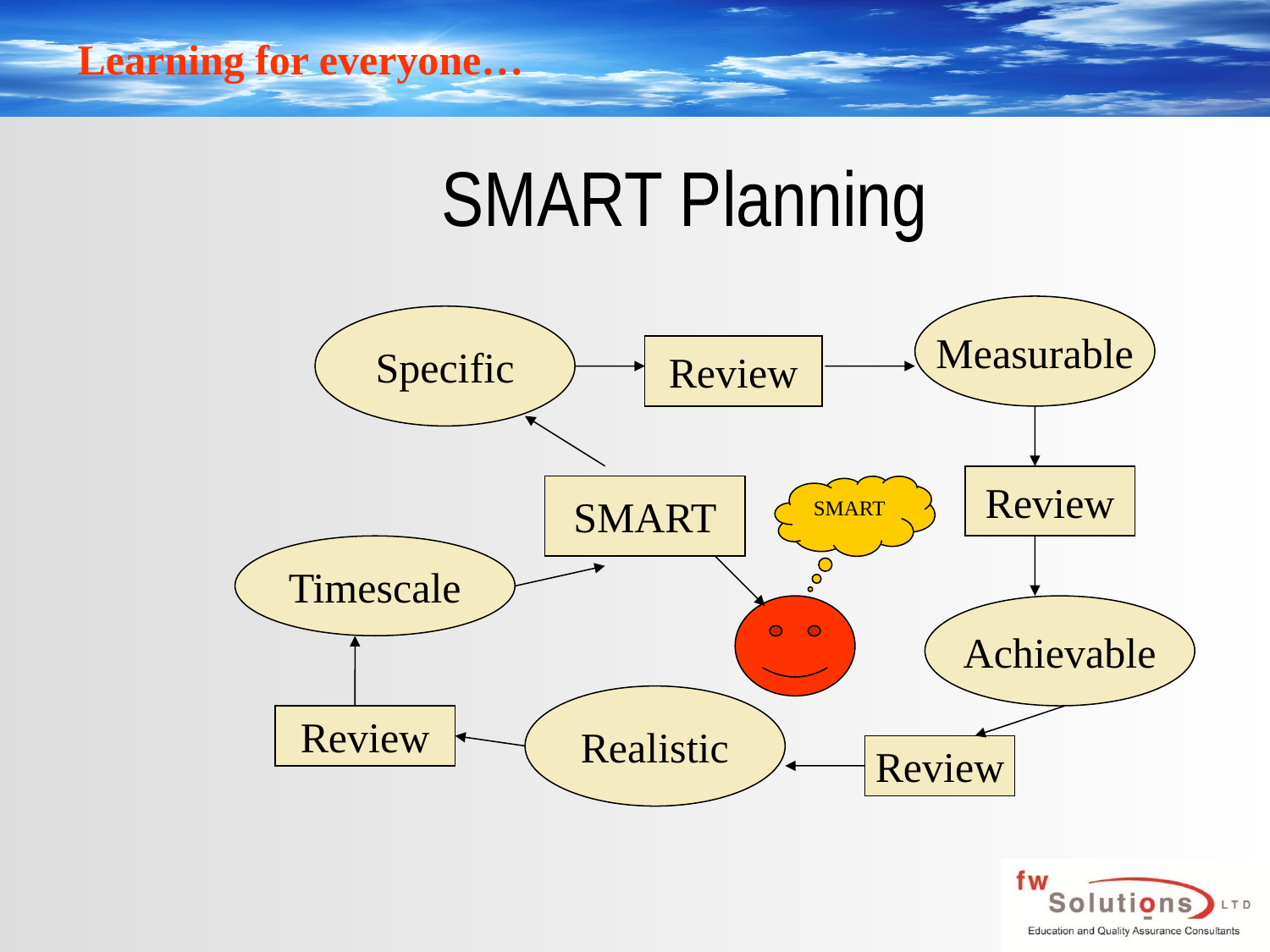

# SMART Planning
Measurable
Specific
Review

Review
SMART
SMART
Timescale

Achievable

Realistic
Review

Review